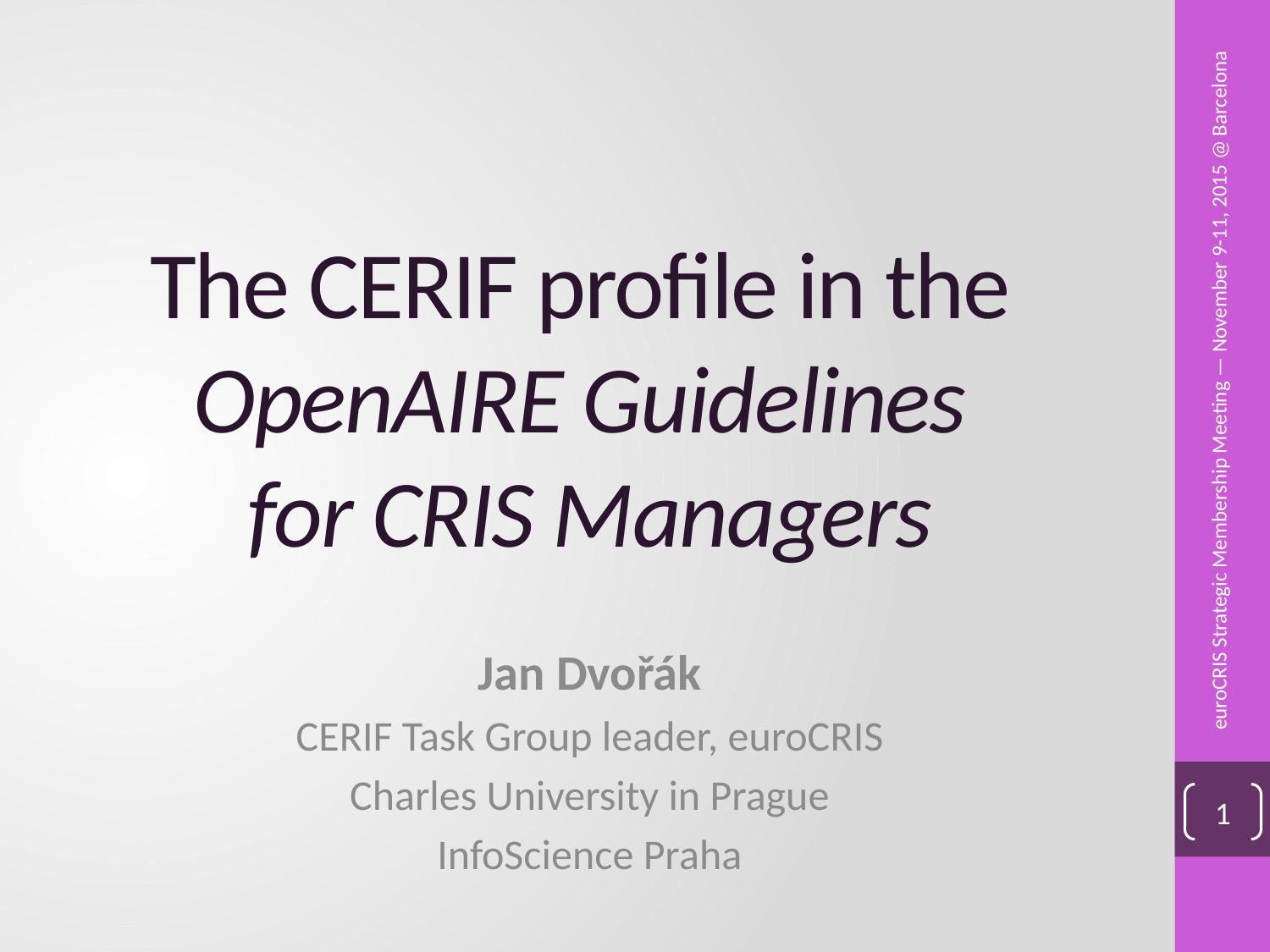

# The CERIF profile in the OpenAIRE Guidelines for CRIS Managers
euroCRIS Strategic Membership Meeting — November 9-11, 2015 @ Barcelona
Jan Dvořák
CERIF Task Group leader, euroCRIS
Charles University in Prague
InfoScience Praha
1